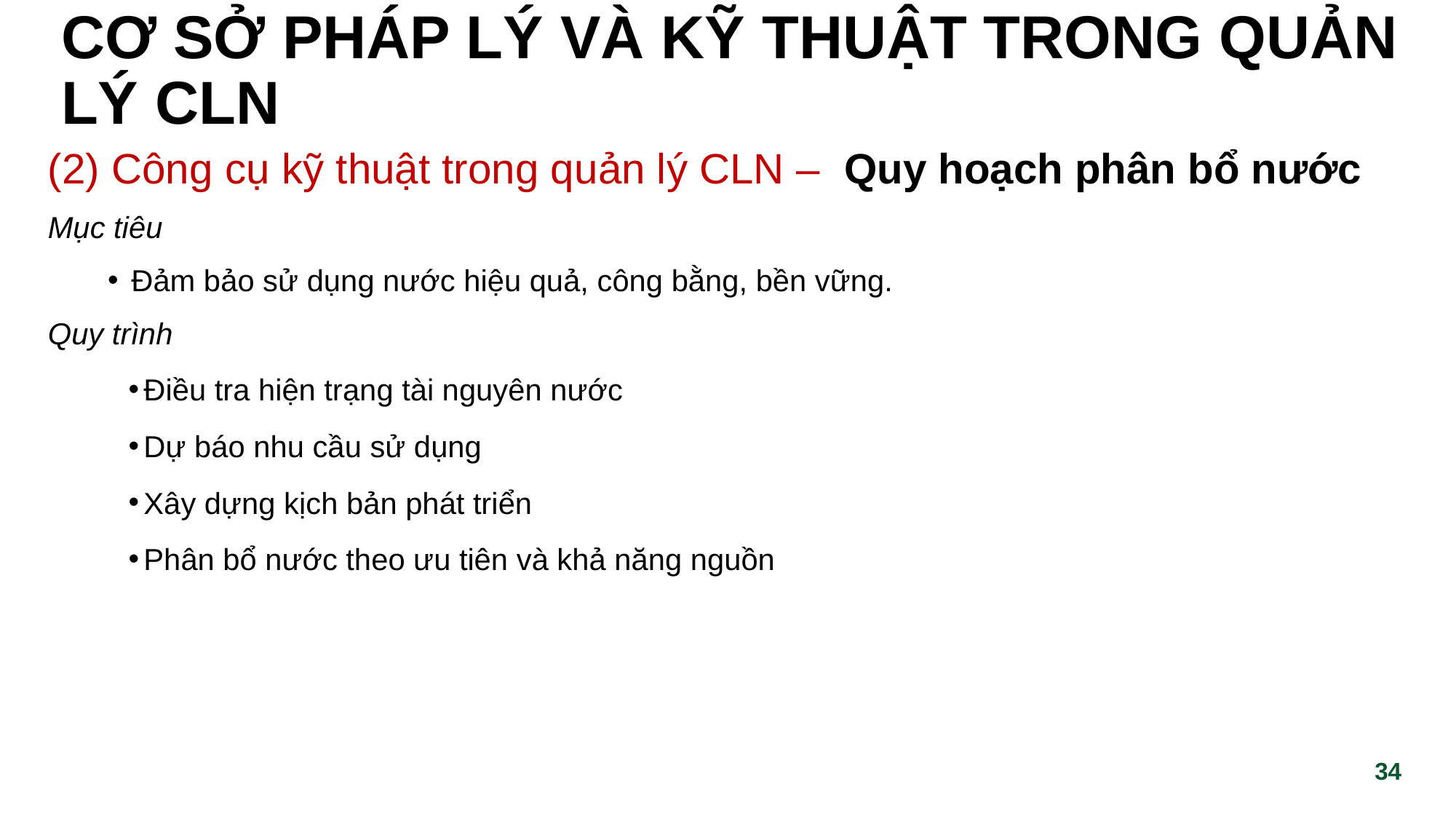

# cơ sở pháp lý và kỹ thuật trong quản lý cln
(2) Công cụ kỹ thuật trong quản lý CLN –  Quy hoạch phân bổ nước
Mục tiêu
 Đảm bảo sử dụng nước hiệu quả, công bằng, bền vững.
Quy trình
Điều tra hiện trạng tài nguyên nước
Dự báo nhu cầu sử dụng
Xây dựng kịch bản phát triển
Phân bổ nước theo ưu tiên và khả năng nguồn
34
34